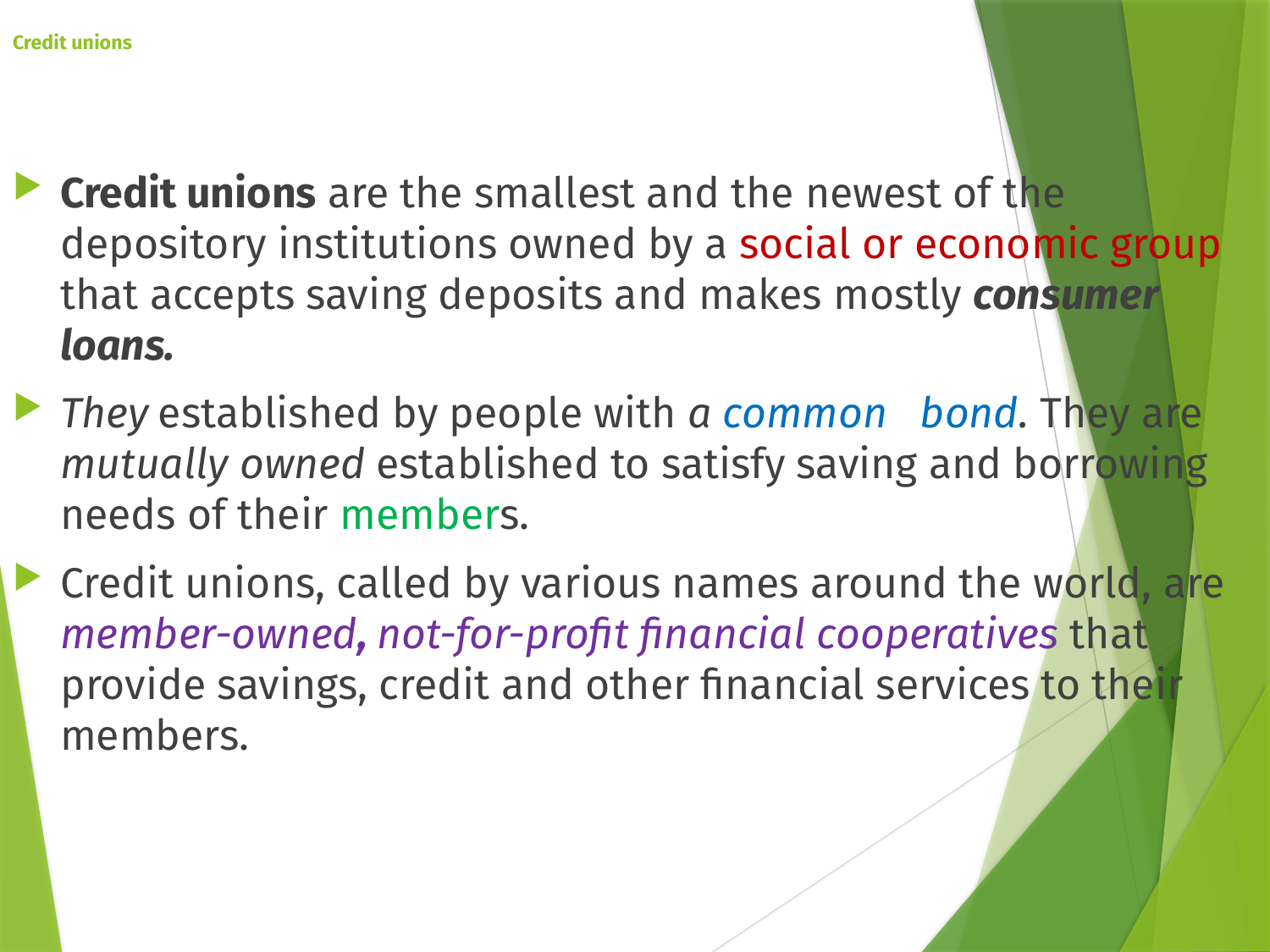

# Credit unions
Credit unions are the smallest and the newest of the depository institutions owned by a social or economic group that accepts saving deposits and makes mostly consumer loans.
They established by people with a common   bond. They are mutually owned established to satisfy saving and borrowing needs of their members.
Credit unions, called by various names around the world, are member-owned, not-for-profit financial cooperatives that provide savings, credit and other financial services to their members.